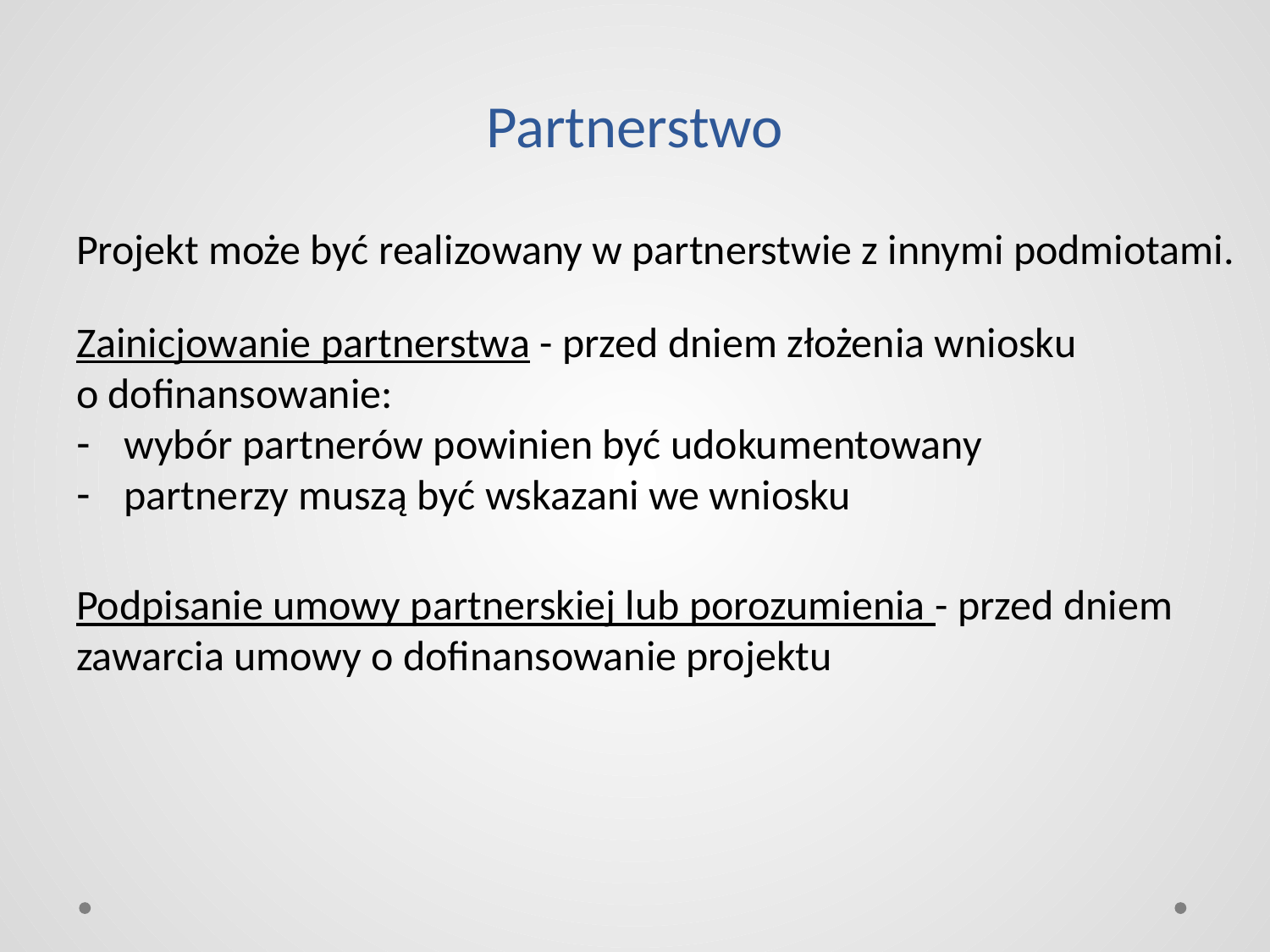

# Partnerstwo
Projekt może być realizowany w partnerstwie z innymi podmiotami.
Zainicjowanie partnerstwa - przed dniem złożenia wniosku
o dofinansowanie:
wybór partnerów powinien być udokumentowany
partnerzy muszą być wskazani we wniosku

Podpisanie umowy partnerskiej lub porozumienia - przed dniem zawarcia umowy o dofinansowanie projektu